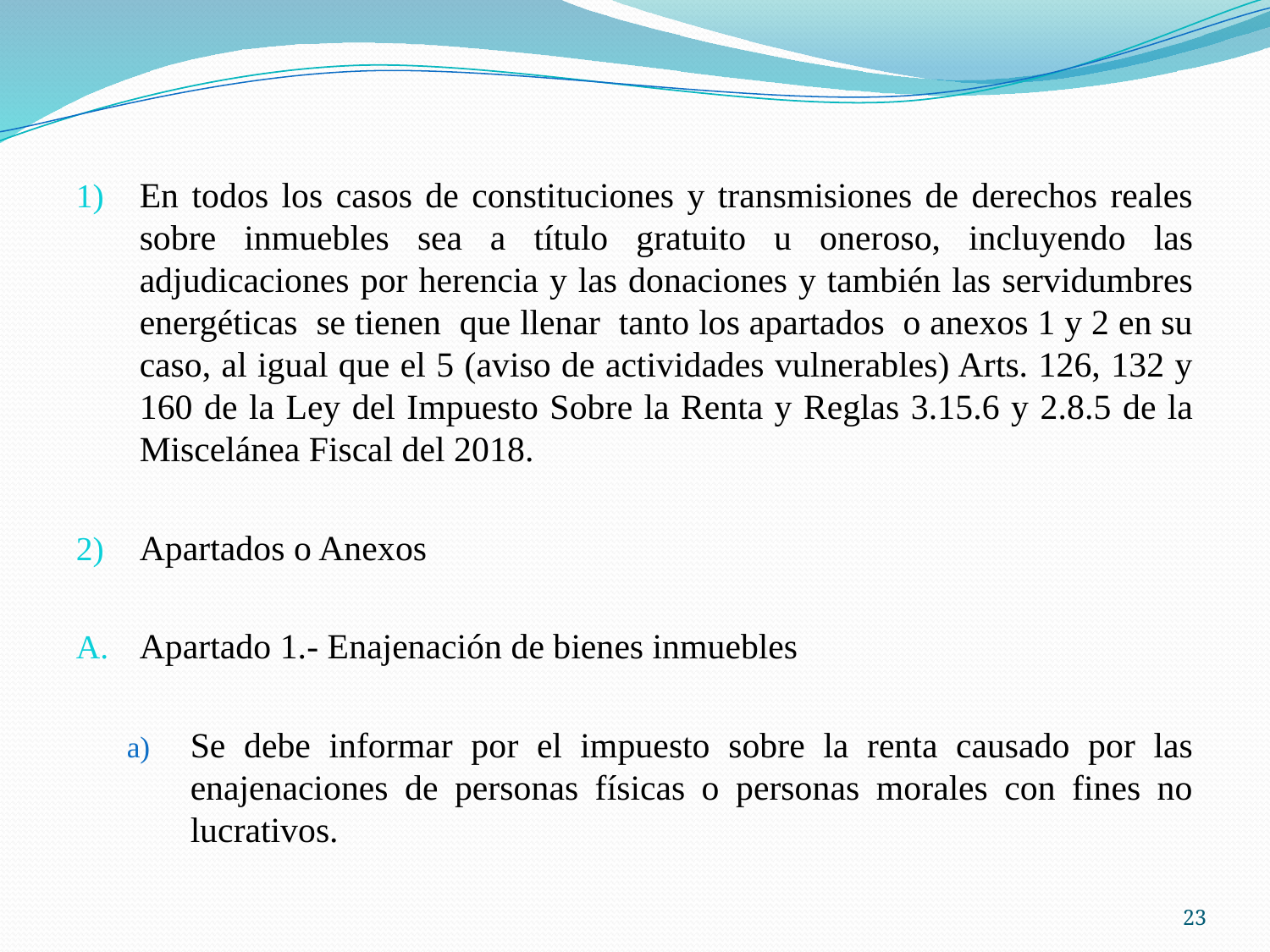

En todos los casos de constituciones y transmisiones de derechos reales sobre inmuebles sea a título gratuito u oneroso, incluyendo las adjudicaciones por herencia y las donaciones y también las servidumbres energéticas  se tienen  que llenar  tanto los apartados  o anexos 1 y 2 en su caso, al igual que el 5 (aviso de actividades vulnerables) Arts. 126, 132 y 160 de la Ley del Impuesto Sobre la Renta y Reglas 3.15.6 y 2.8.5 de la Miscelánea Fiscal del 2018.

Apartados o Anexos

Apartado 1.- Enajenación de bienes inmuebles

Se debe informar por el impuesto sobre la renta causado por las enajenaciones de personas físicas o personas morales con fines no lucrativos.

23